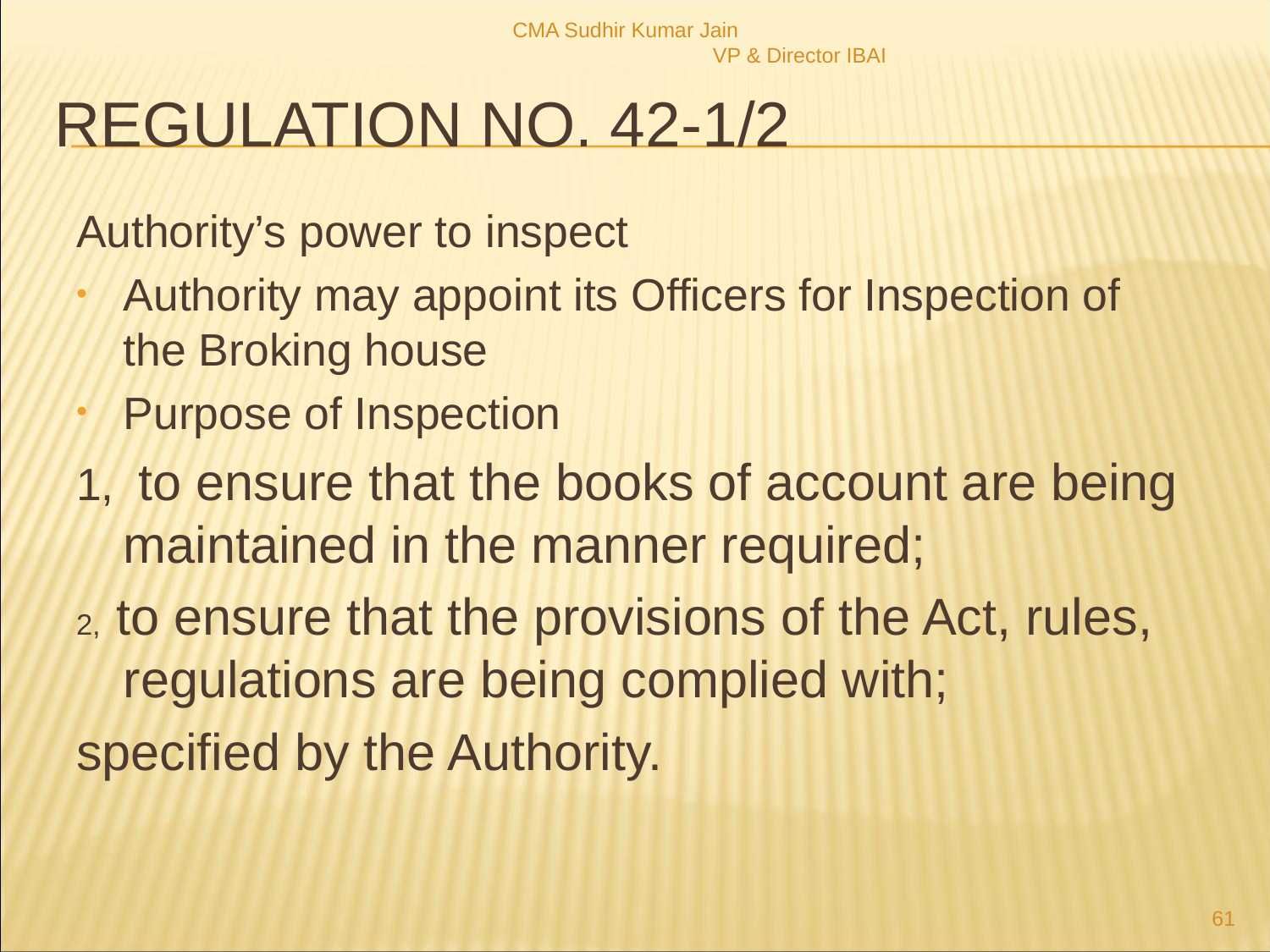

CMA Sudhir Kumar Jain                          VP & Director IBAI
# Regulation no. 42-1/2
Authority’s power to inspect
Authority may appoint its Officers for Inspection of the Broking house
Purpose of Inspection
1,  to ensure that the books of account are being maintained in the manner required;
2,  to ensure that the provisions of the Act, rules, regulations are being complied with;
specified by the Authority.

61